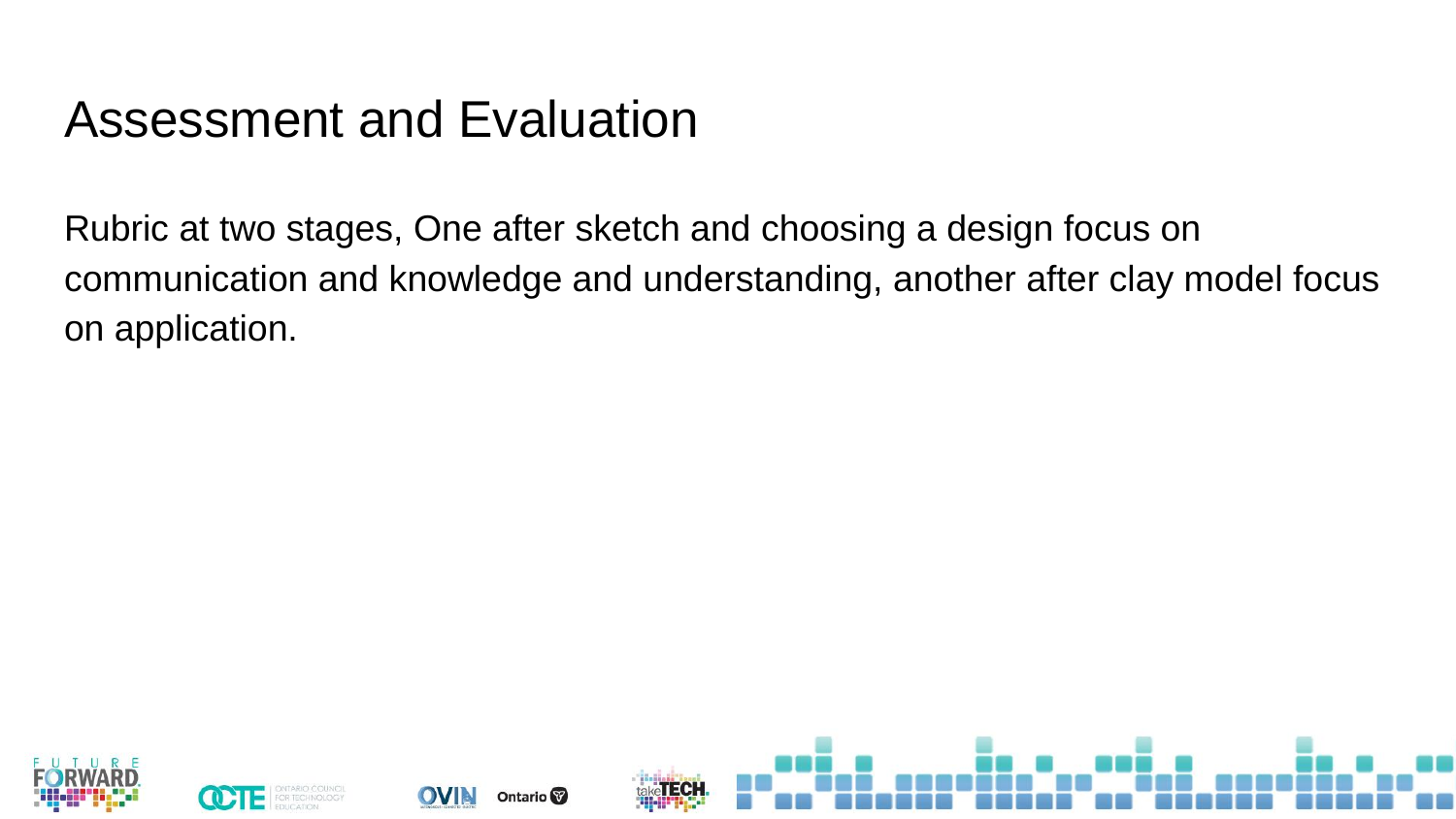

# Assessment and Evaluation
Rubric at two stages, One after sketch and choosing a design focus on communication and knowledge and understanding, another after clay model focus on application.